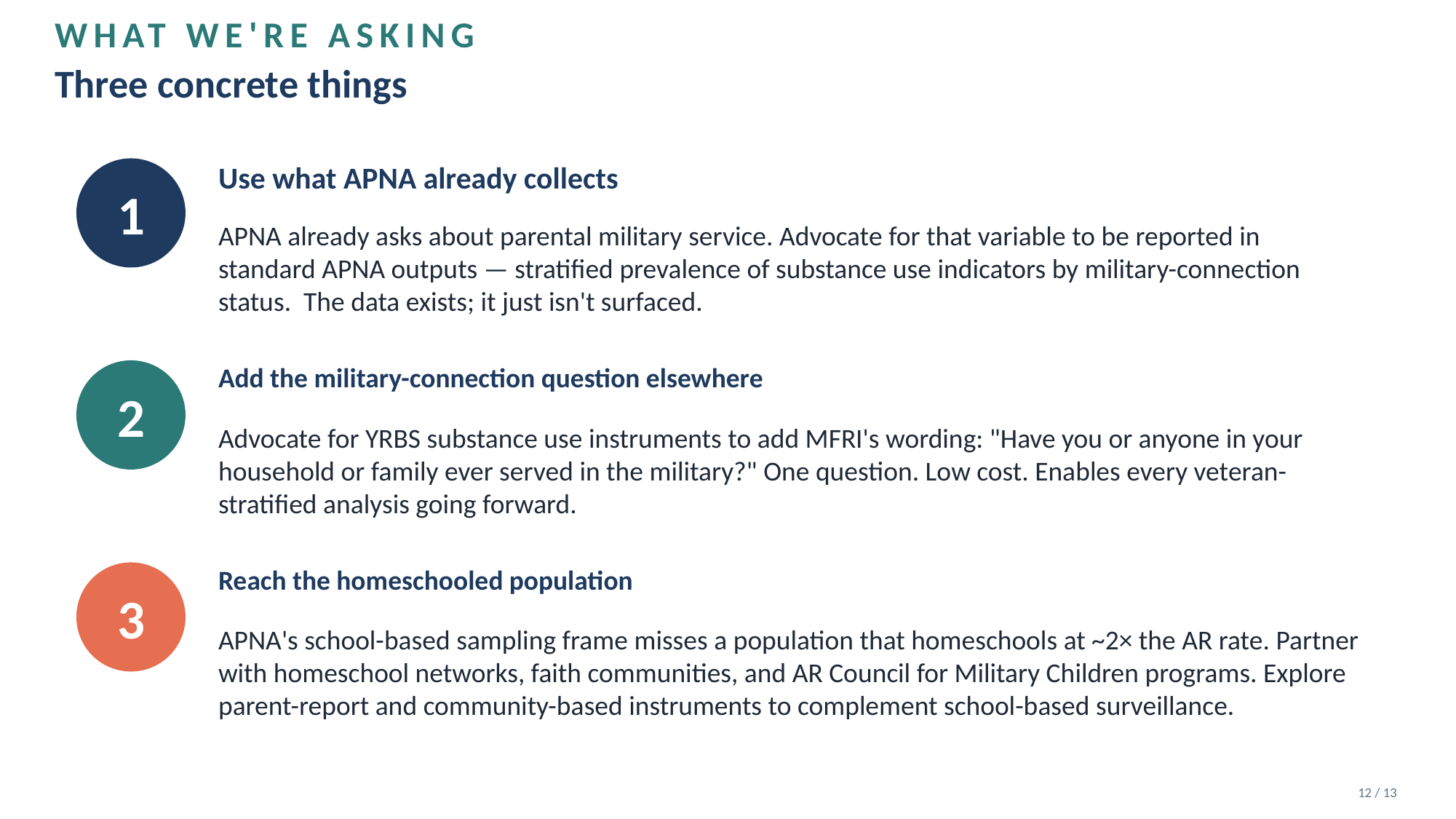

WHAT WE'RE ASKING
Three concrete things

1
Use what APNA already collects
APNA already asks about parental military service. Advocate for that variable to be reported in standard APNA outputs — stratified prevalence of substance use indicators by military-connection status.  The data exists; it just isn't surfaced.

2
Add the military-connection question elsewhere
Advocate for YRBS substance use instruments to add MFRI's wording: "Have you or anyone in your household or family ever served in the military?" One question. Low cost. Enables every veteran-stratified analysis going forward.

3
Reach the homeschooled population
APNA's school-based sampling frame misses a population that homeschools at ~2× the AR rate. Partner with homeschool networks, faith communities, and AR Council for Military Children programs. Explore parent-report and community-based instruments to complement school-based surveillance.
12 / 13